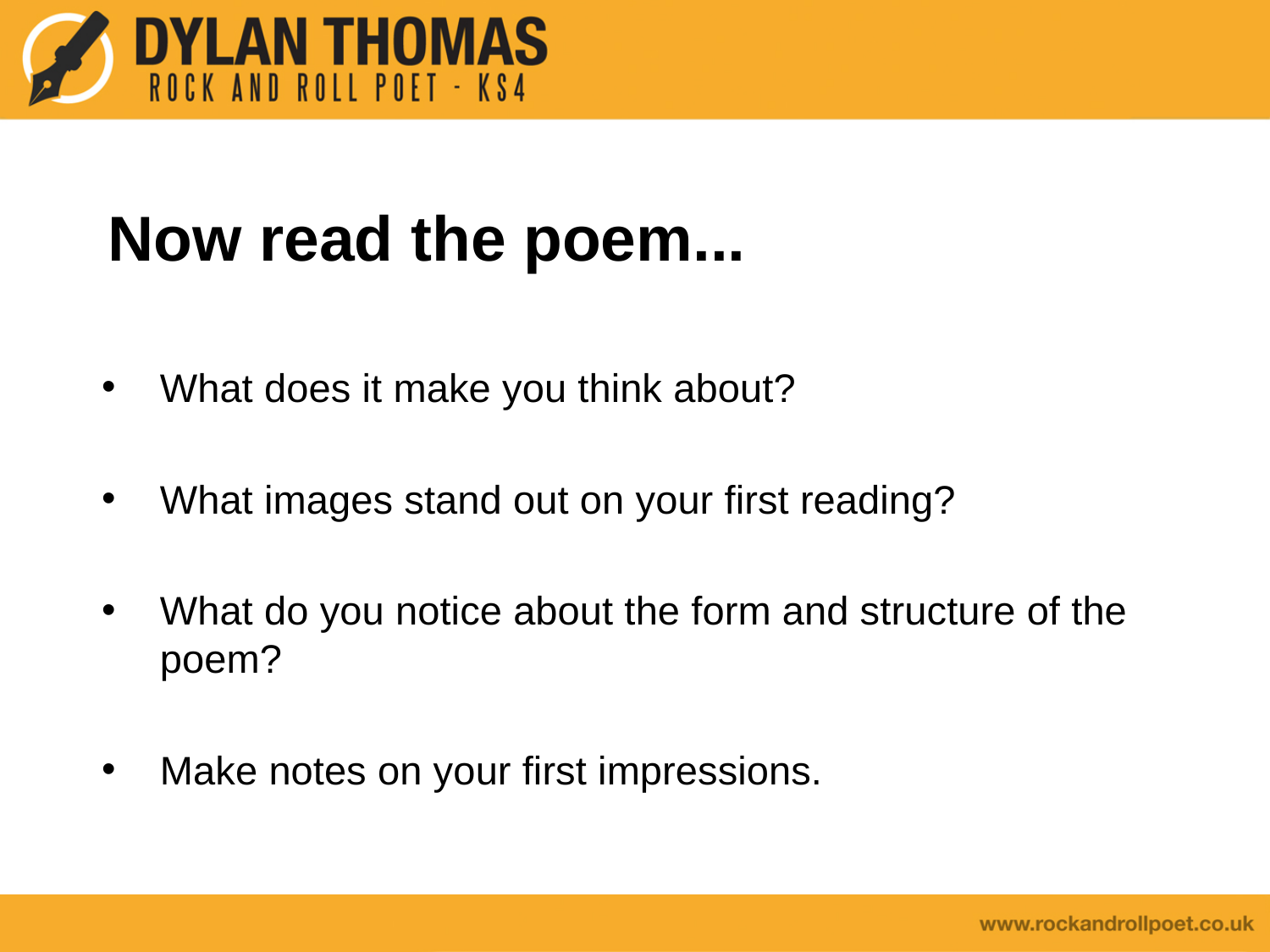

# Now read the poem...
What does it make you think about?

What images stand out on your first reading?

What do you notice about the form and structure of the poem?

Make notes on your first impressions.